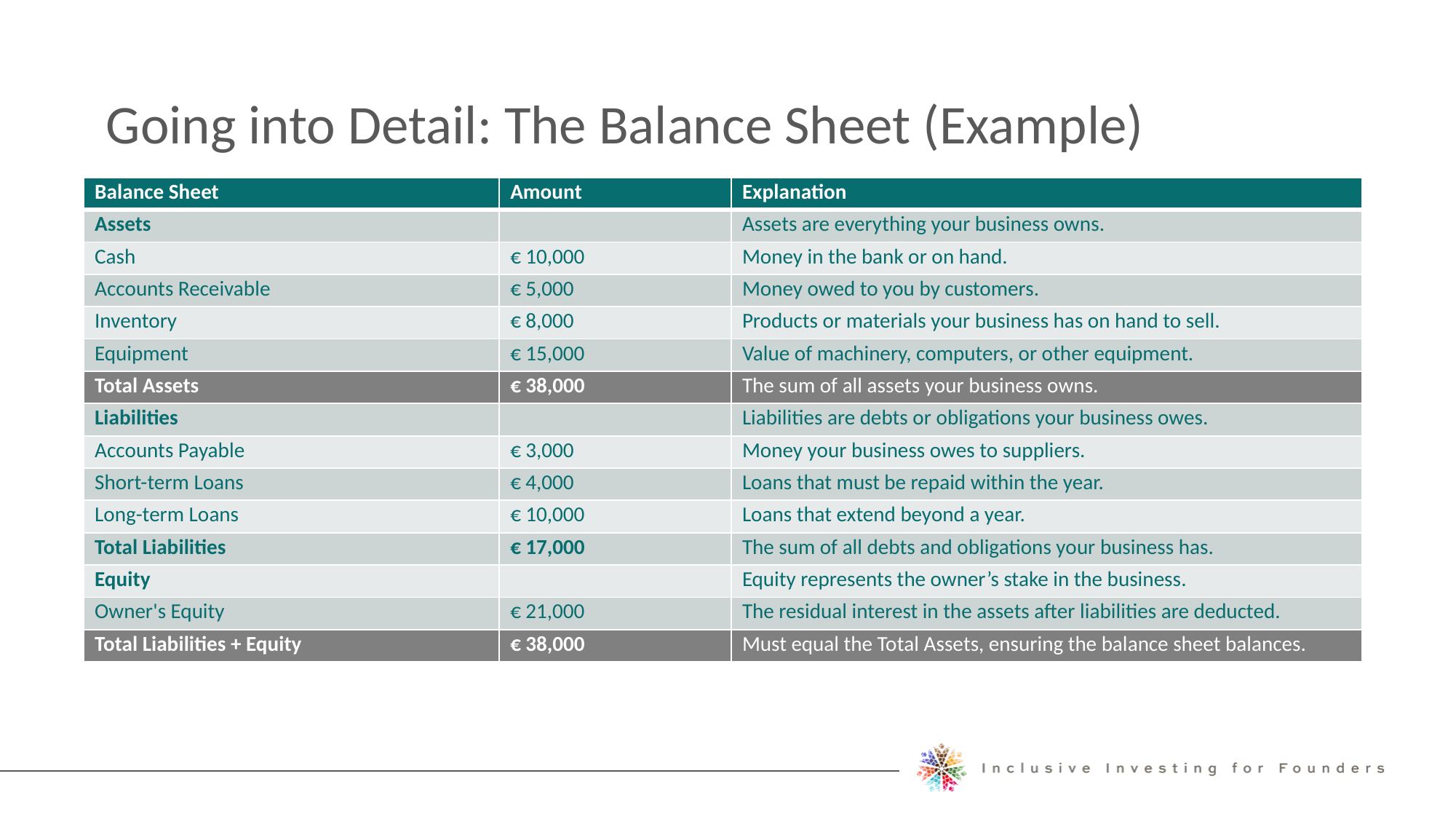

Going into Detail: The Balance Sheet (Example)

| Balance Sheet | Amount | Explanation |
| --- | --- | --- |
| Assets |  | Assets are everything your business owns. |
| Cash | € 10,000 | Money in the bank or on hand. |
| Accounts Receivable | € 5,000 | Money owed to you by customers. |
| Inventory | € 8,000 | Products or materials your business has on hand to sell. |
| Equipment | € 15,000 | Value of machinery, computers, or other equipment. |
| Total Assets | € 38,000 | The sum of all assets your business owns. |
| Liabilities |  | Liabilities are debts or obligations your business owes. |
| Accounts Payable | € 3,000 | Money your business owes to suppliers. |
| Short-term Loans | € 4,000 | Loans that must be repaid within the year. |
| Long-term Loans | € 10,000 | Loans that extend beyond a year. |
| Total Liabilities | € 17,000 | The sum of all debts and obligations your business has. |
| Equity |  | Equity represents the owner’s stake in the business. |
| Owner's Equity | € 21,000 | The residual interest in the assets after liabilities are deducted. |
| Total Liabilities + Equity | € 38,000 | Must equal the Total Assets, ensuring the balance sheet balances. |

Income Statement
Cash Flow Statement
Balance Sheet